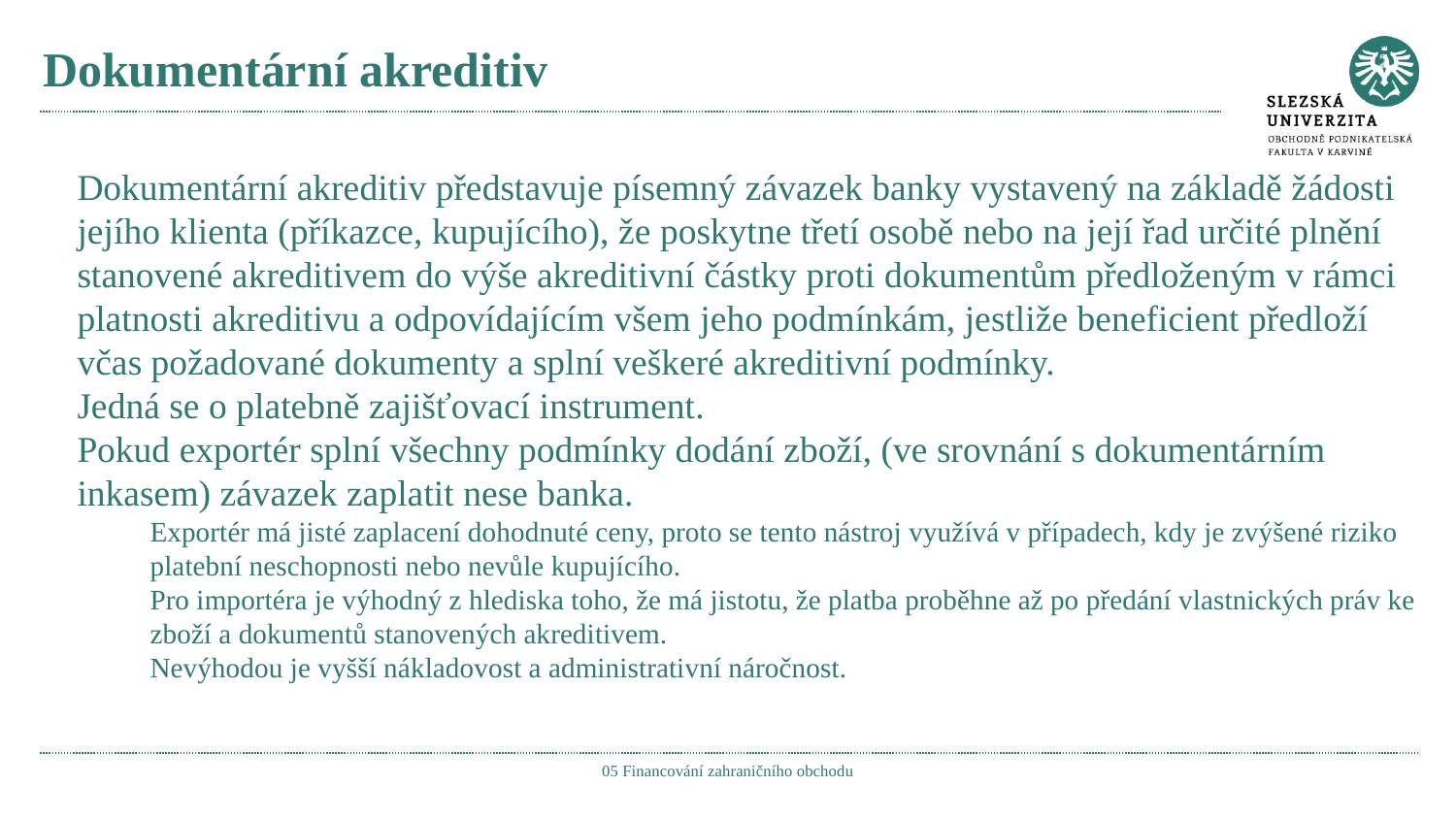

# Dokumentární akreditiv
Dokumentární akreditiv představuje písemný závazek banky vystavený na základě žádosti jejího klienta (příkazce, kupujícího), že poskytne třetí osobě nebo na její řad určité plnění stanovené akreditivem do výše akreditivní částky proti dokumentům předloženým v rámci platnosti akreditivu a odpovídajícím všem jeho podmínkám, jestliže beneficient předloží včas požadované dokumenty a splní veškeré akreditivní podmínky.
Jedná se o platebně zajišťovací instrument.
Pokud exportér splní všechny podmínky dodání zboží, (ve srovnání s dokumentárním inkasem) závazek zaplatit nese banka.
Exportér má jisté zaplacení dohodnuté ceny, proto se tento nástroj využívá v případech, kdy je zvýšené riziko platební neschopnosti nebo nevůle kupujícího.
Pro importéra je výhodný z hlediska toho, že má jistotu, že platba proběhne až po předání vlastnických práv ke zboží a dokumentů stanovených akreditivem.
Nevýhodou je vyšší nákladovost a administrativní náročnost.

05 Financování zahraničního obchodu